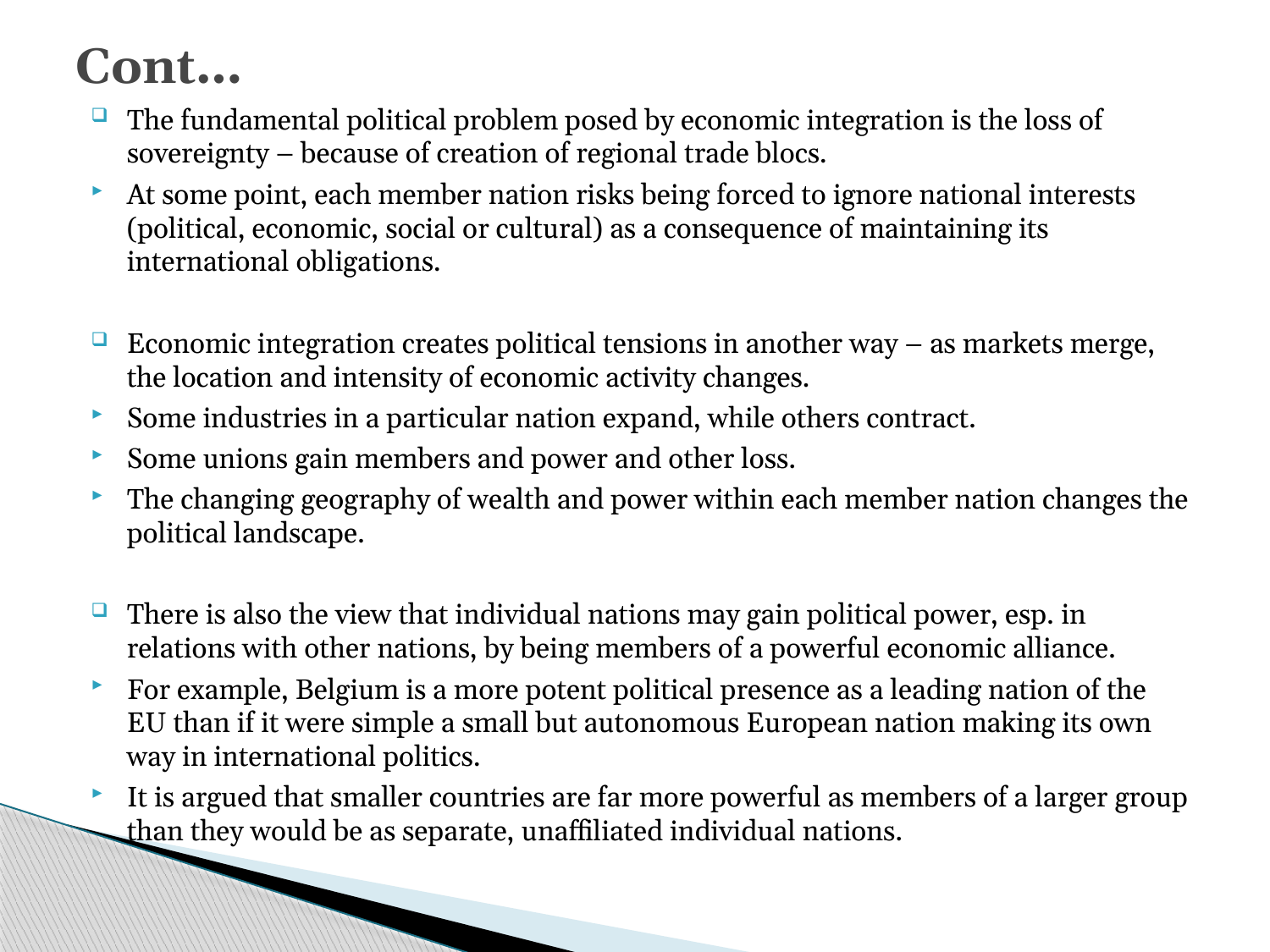

# Cont…
The fundamental political problem posed by economic integration is the loss of sovereignty – because of creation of regional trade blocs.
At some point, each member nation risks being forced to ignore national interests (political, economic, social or cultural) as a consequence of maintaining its international obligations.

Economic integration creates political tensions in another way – as markets merge, the location and intensity of economic activity changes.
Some industries in a particular nation expand, while others contract.
Some unions gain members and power and other loss.
The changing geography of wealth and power within each member nation changes the political landscape.

There is also the view that individual nations may gain political power, esp. in relations with other nations, by being members of a powerful economic alliance.
For example, Belgium is a more potent political presence as a leading nation of the EU than if it were simple a small but autonomous European nation making its own way in international politics.
It is argued that smaller countries are far more powerful as members of a larger group than they would be as separate, unaffiliated individual nations.